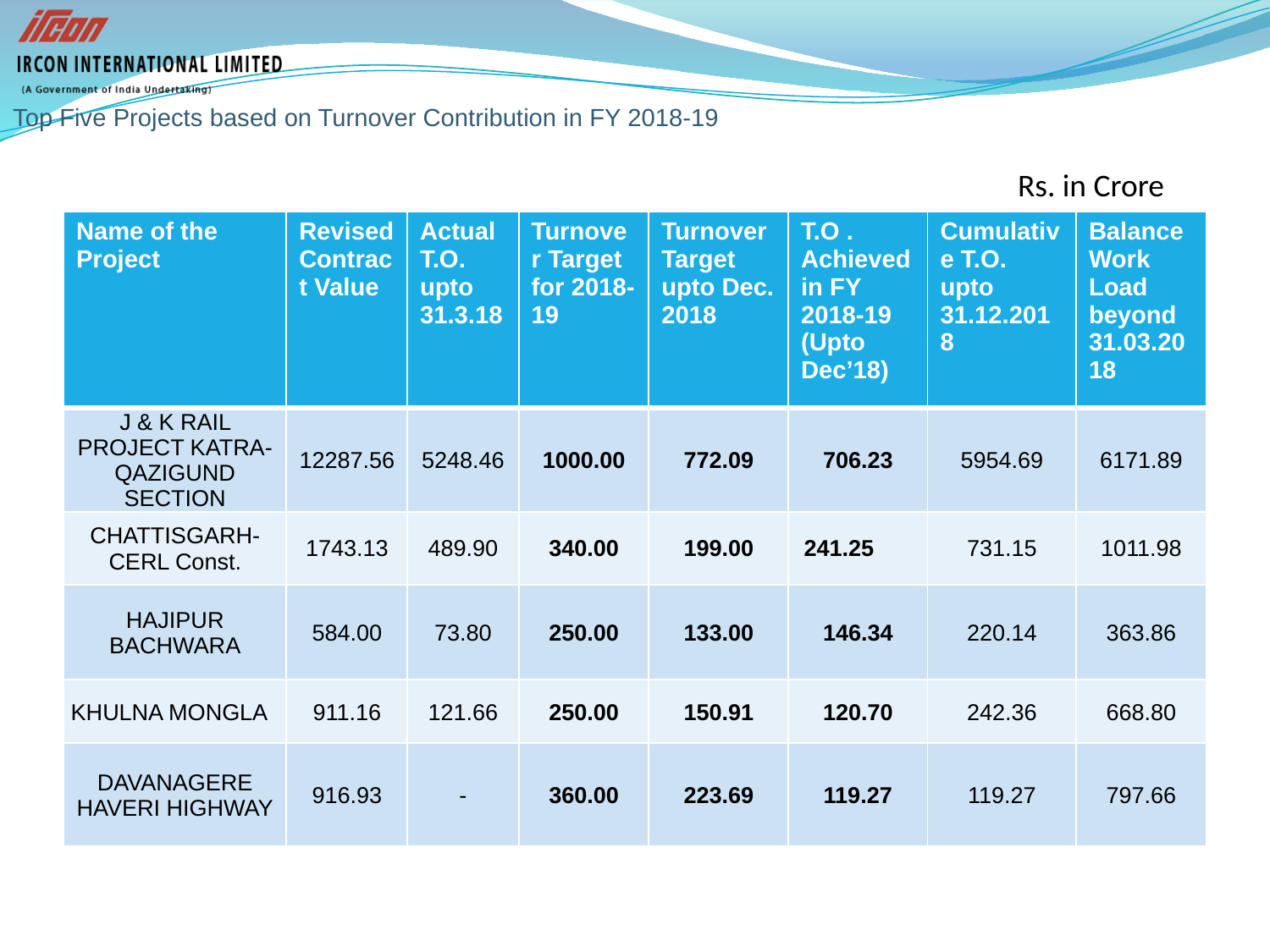

# Top Five Projects based on Turnover Contribution in FY 2018-19
Rs. in Crore
| Name of the Project | Revised Contract Value | Actual T.O. upto 31.3.18 | Turnover Target for 2018-19 | Turnover Target upto Dec. 2018 | T.O . Achieved in FY 2018-19 (Upto Dec’18) | Cumulative T.O. upto 31.12.2018 | Balance Work Load beyond 31.03.2018 |
| --- | --- | --- | --- | --- | --- | --- | --- |
| J & K RAIL PROJECT KATRA-QAZIGUND SECTION | 12287.56 | 5248.46 | 1000.00 | 772.09 | 706.23 | 5954.69 | 6171.89 |
| CHATTISGARH-CERL Const. | 1743.13 | 489.90 | 340.00 | 199.00 | 241.25 | 731.15 | 1011.98 |
| HAJIPUR BACHWARA | 584.00 | 73.80 | 250.00 | 133.00 | 146.34 | 220.14 | 363.86 |
| KHULNA MONGLA | 911.16 | 121.66 | 250.00 | 150.91 | 120.70 | 242.36 | 668.80 |
| DAVANAGERE HAVERI HIGHWAY | 916.93 | - | 360.00 | 223.69 | 119.27 | 119.27 | 797.66 |